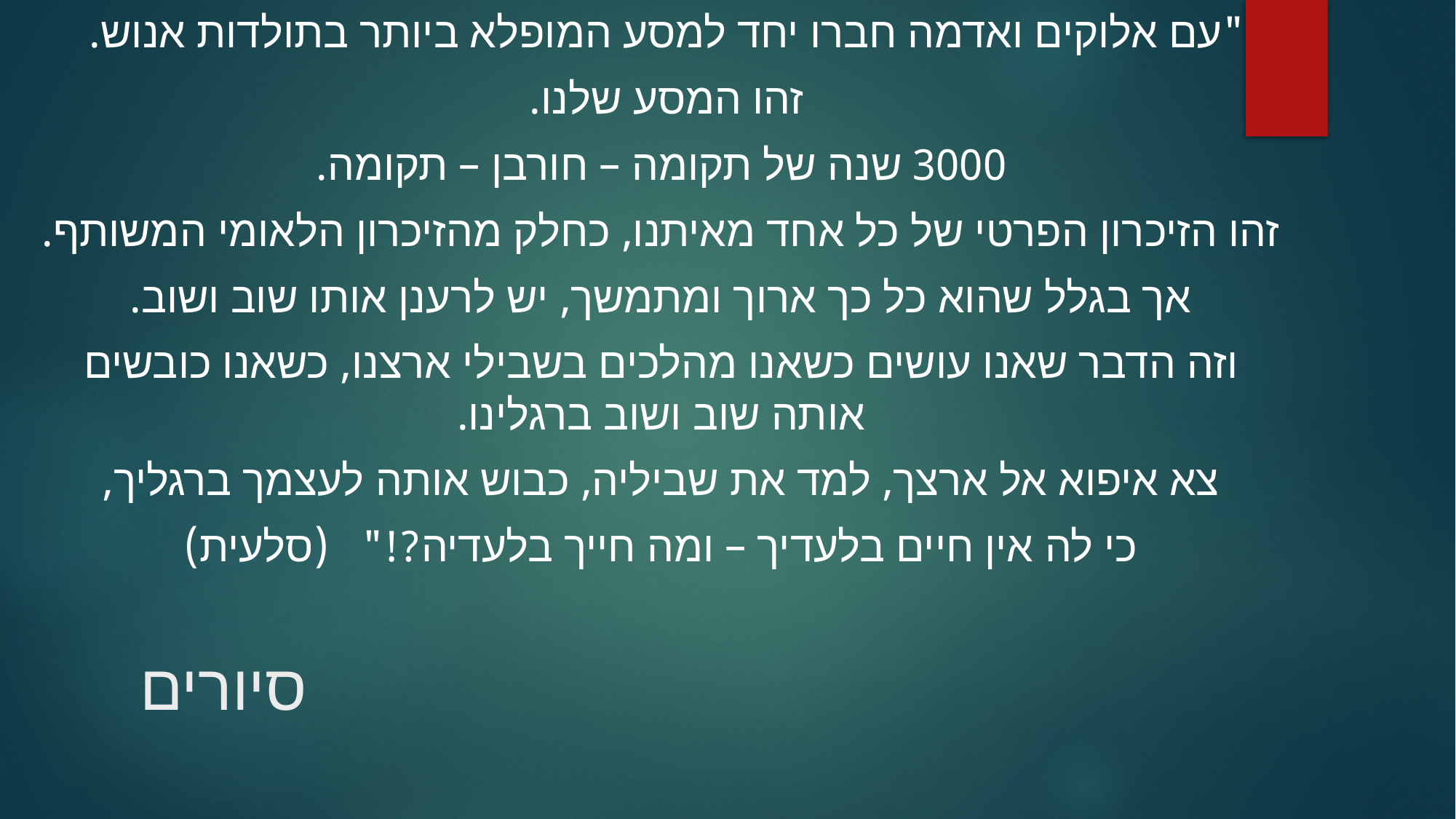

"עם אלוקים ואדמה חברו יחד למסע המופלא ביותר בתולדות אנוש.
זהו המסע שלנו.
3000 שנה של תקומה – חורבן – תקומה.
זהו הזיכרון הפרטי של כל אחד מאיתנו, כחלק מהזיכרון הלאומי המשותף.
אך בגלל שהוא כל כך ארוך ומתמשך, יש לרענן אותו שוב ושוב.
וזה הדבר שאנו עושים כשאנו מהלכים בשבילי ארצנו, כשאנו כובשים אותה שוב ושוב ברגלינו.
צא איפוא אל ארצך, למד את שביליה, כבוש אותה לעצמך ברגליך,
כי לה אין חיים בלעדיך – ומה חייך בלעדיה?!"   (סלעית)
# סיורים